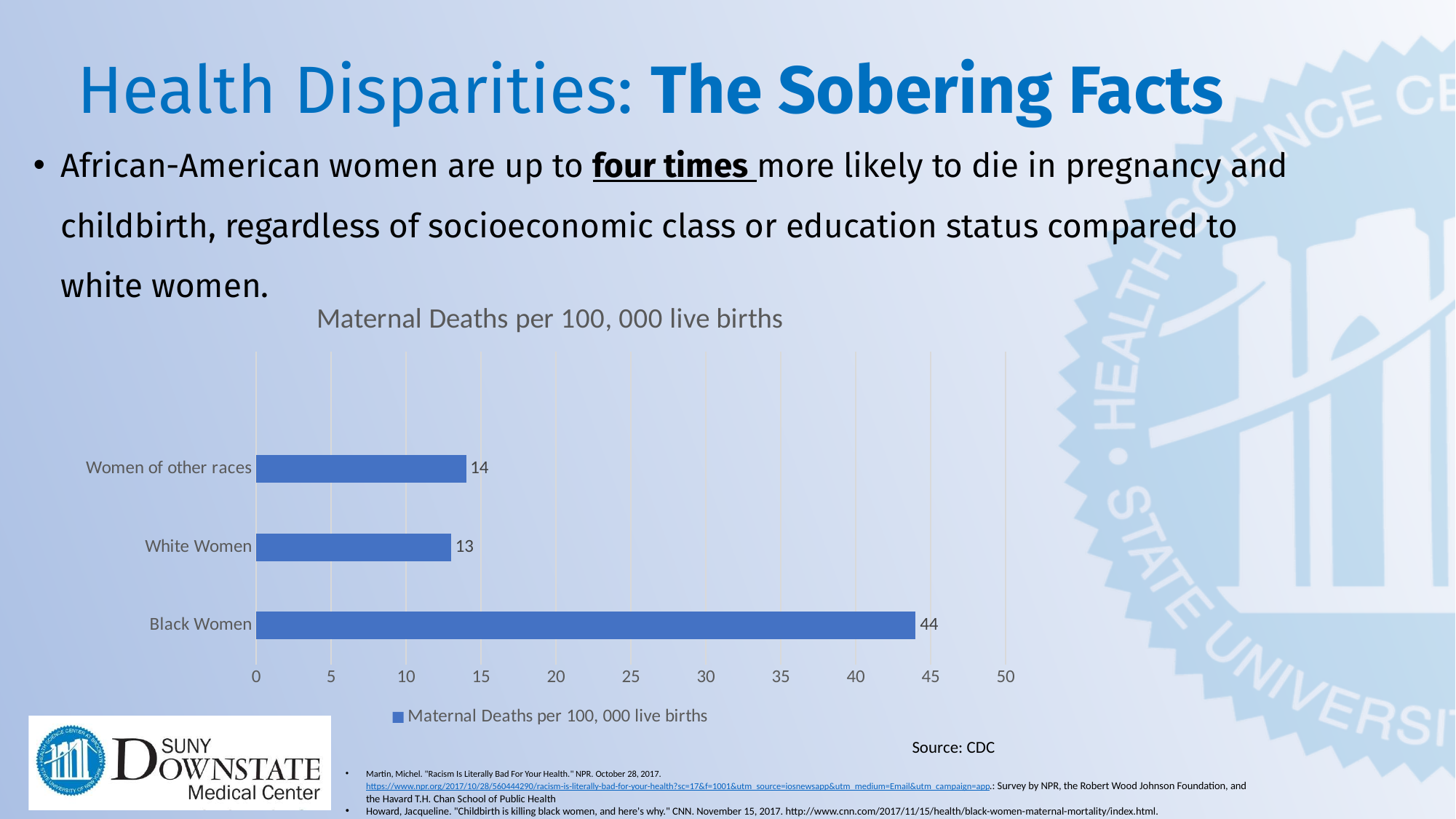

Health Disparities: The Sobering Facts
African-American women are up to four times more likely to die in pregnancy and childbirth, regardless of socioeconomic class or education status compared to white women.

### Chart:

| Category | Maternal Deaths per 100, 000 live births |
|---|---|
| Black Women | 44.0 |
| White Women | 13.0 |
| Women of other races | 14.0 |
Source: CDC
Martin, Michel. "Racism Is Literally Bad For Your Health." NPR. October 28, 2017. https://www.npr.org/2017/10/28/560444290/racism-is-literally-bad-for-your-health?sc=17&f=1001&utm_source=iosnewsapp&utm_medium=Email&utm_campaign=app.: Survey by NPR, the Robert Wood Johnson Foundation, and the Havard T.H. Chan School of Public Health
Howard, Jacqueline. "Childbirth is killing black women, and here's why." CNN. November 15, 2017. http://www.cnn.com/2017/11/15/health/black-women-maternal-mortality/index.html.